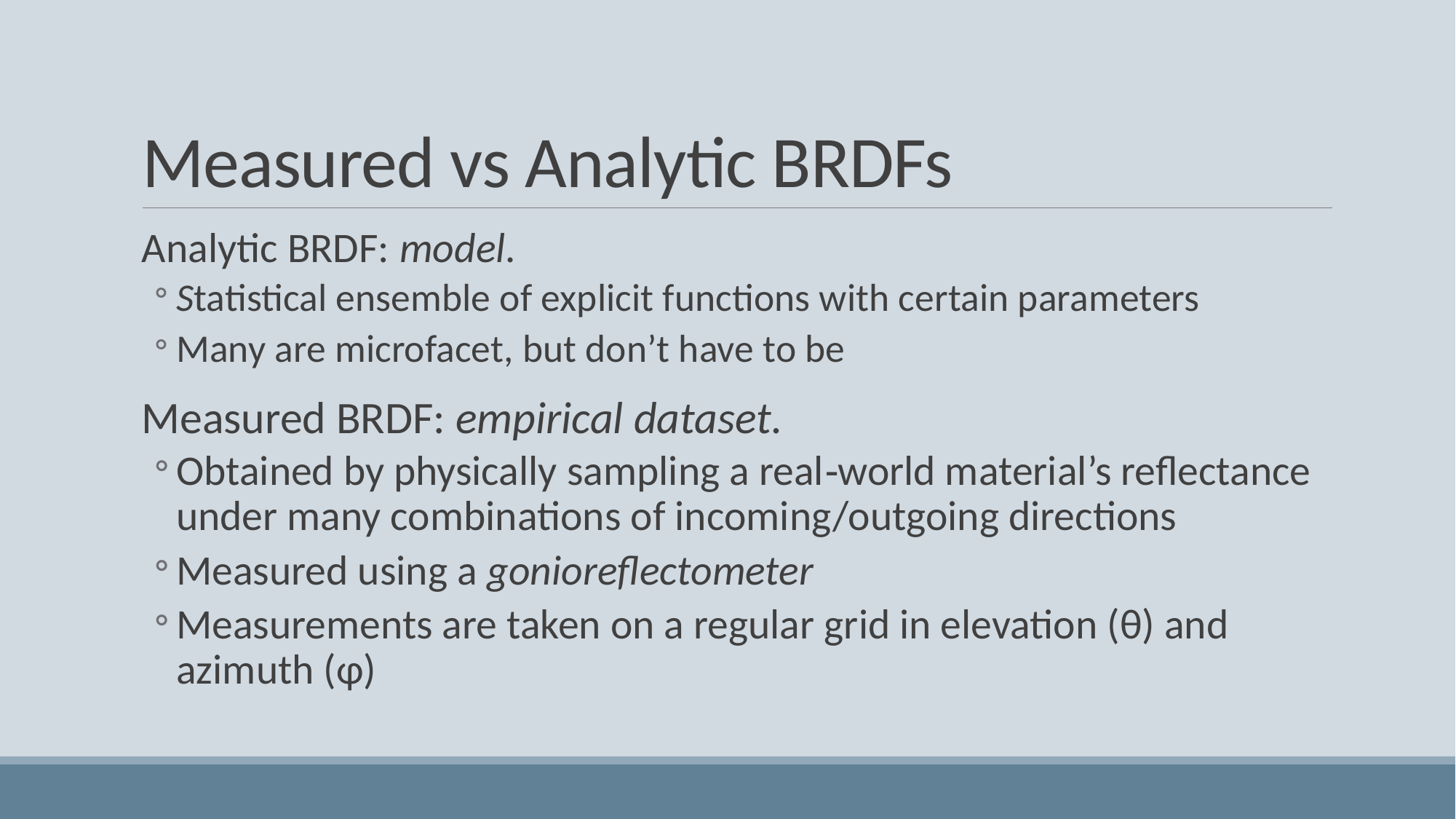

# Measured vs Analytic BRDFs
Analytic BRDF: model.
Statistical ensemble of explicit functions with certain parameters
Many are microfacet, but don’t have to be
Measured BRDF: empirical dataset.
Obtained by physically sampling a real‐world material’s reflectance under many combinations of incoming/outgoing directions
Measured using a gonioreflectometer
Measurements are taken on a regular grid in elevation (θ) and azimuth (φ)